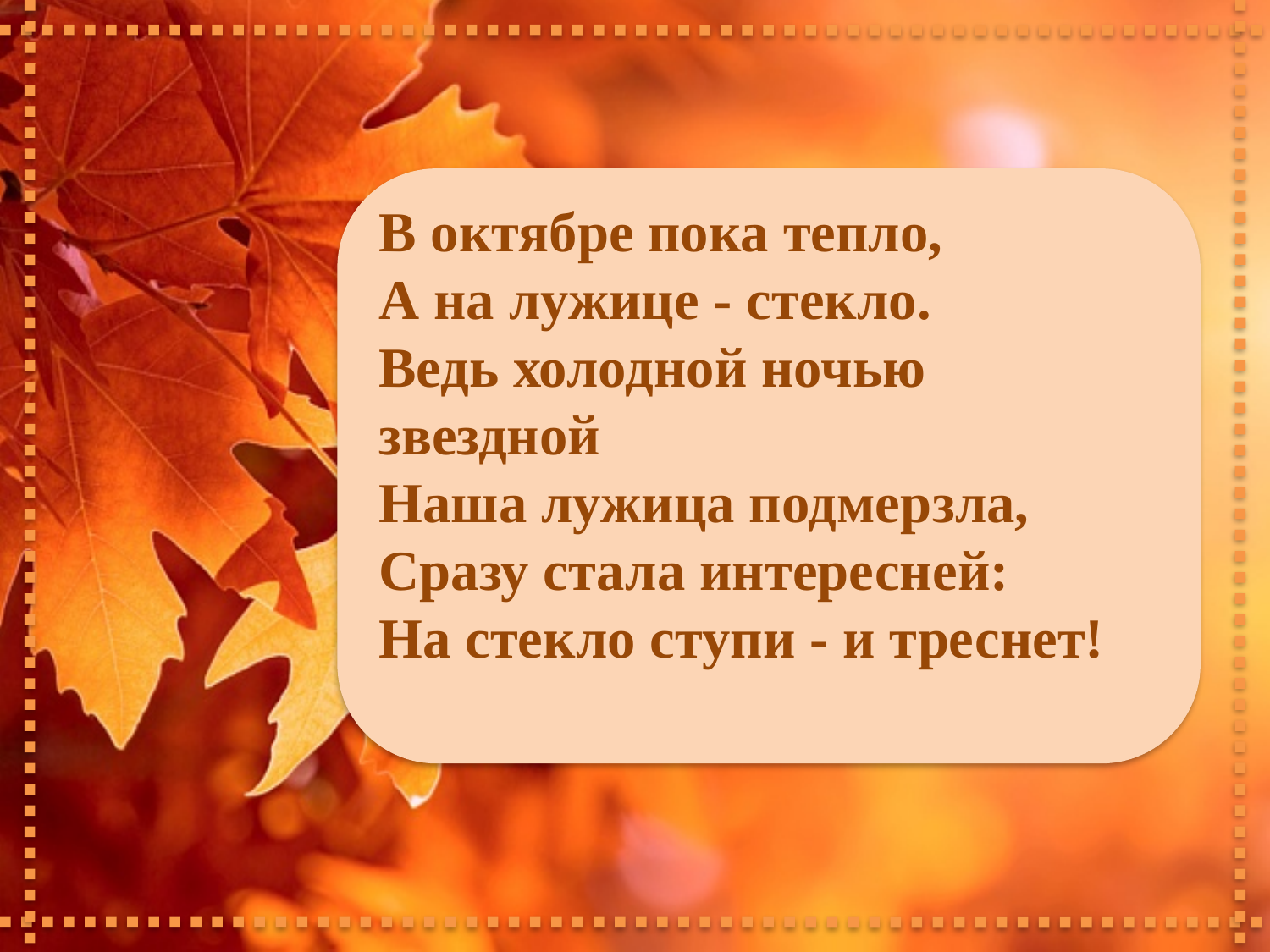

В октябре пока тепло,
А на лужице - стекло.
Ведь холодной ночью звездной
Наша лужица подмерзла,
Сразу стала интересней:
На стекло ступи - и треснет!